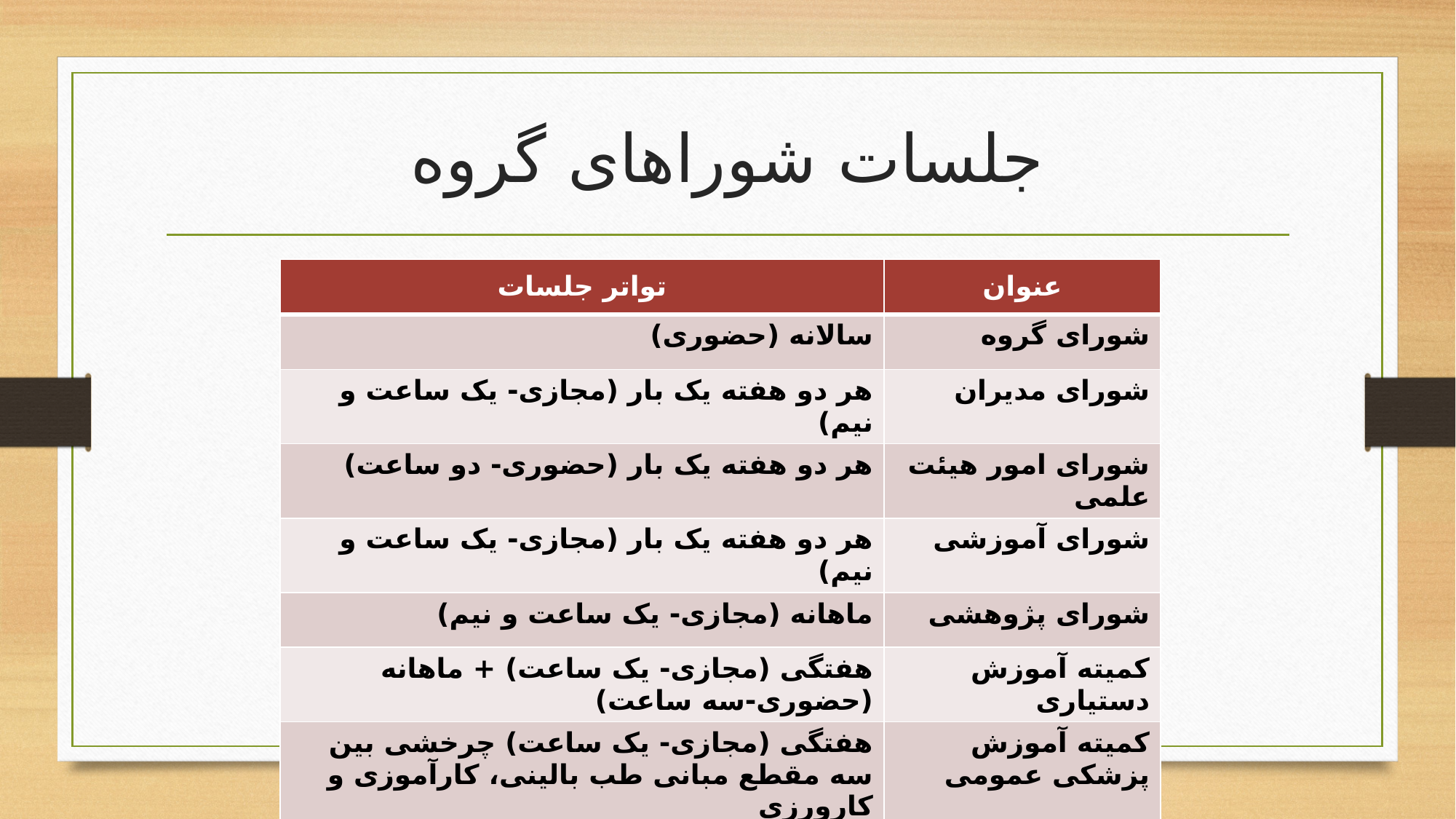

# جلسات شوراهای گروه
| تواتر جلسات | عنوان |
| --- | --- |
| سالانه (حضوری) | شورای گروه |
| هر دو هفته یک بار (مجازی- یک ساعت و نیم) | شورای مدیران |
| هر دو هفته یک بار (حضوری- دو ساعت) | شورای امور هیئت علمی |
| هر دو هفته یک بار (مجازی- یک ساعت و نیم) | شورای آموزشی |
| ماهانه (مجازی- یک ساعت و نیم) | شورای پژوهشی |
| هفتگی (مجازی- یک ساعت) + ماهانه (حضوری-سه ساعت) | کمیته آموزش دستیاری |
| هفتگی (مجازی- یک ساعت) چرخشی بین سه مقطع مبانی طب بالینی، کارآموزی و کارورزی | کمیته آموزش پزشکی عمومی |